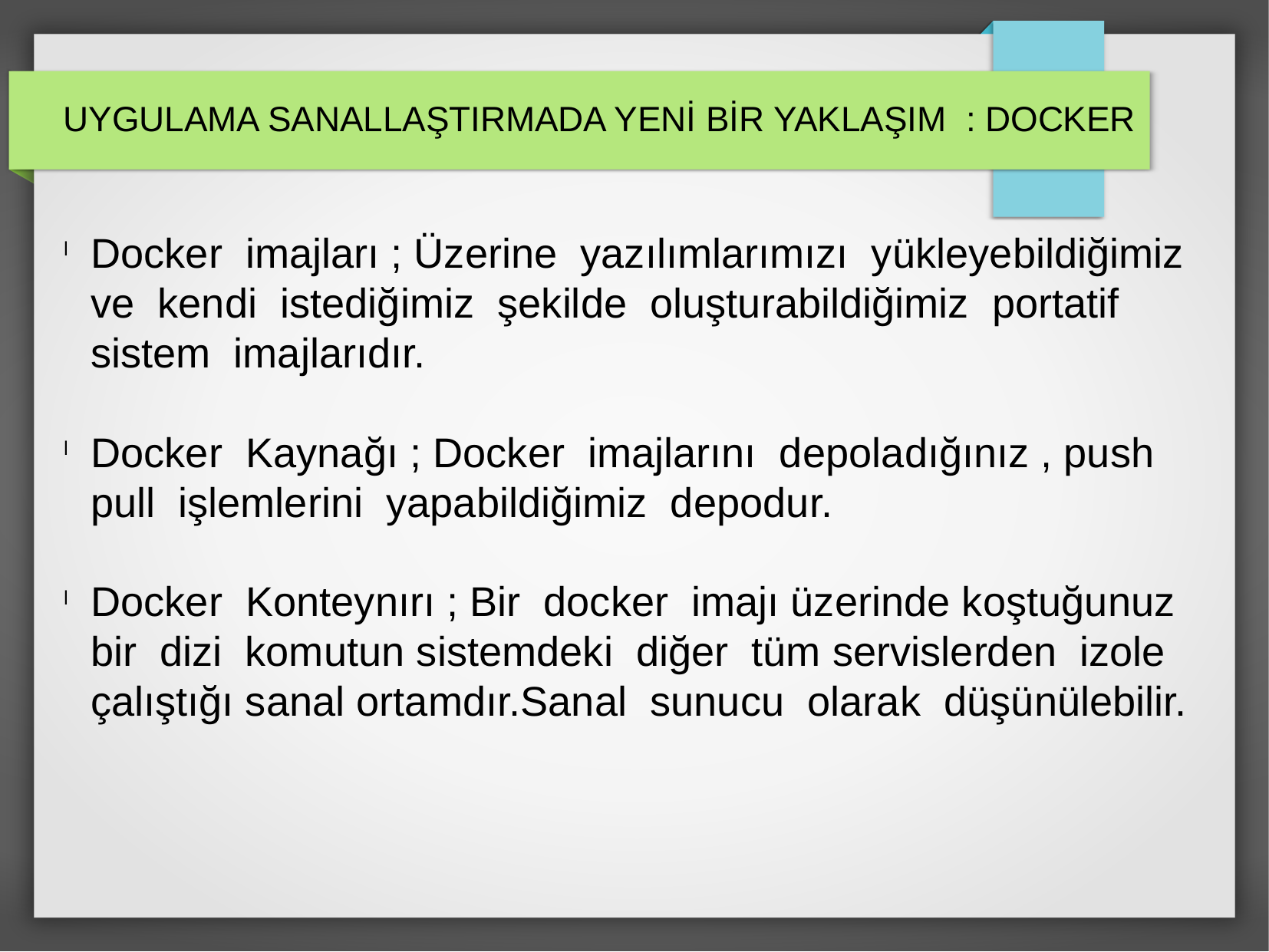

UYGULAMA SANALLAŞTIRMADA YENİ BİR YAKLAŞIM  : DOCKER
Docker  imajları ; Üzerine  yazılımlarımızı  yükleyebildiğimiz ve  kendi  istediğimiz  şekilde  oluşturabildiğimiz  portatif sistem  imajlarıdır.

Docker  Kaynağı ; Docker  imajlarını  depoladığınız , push  pull  işlemlerini  yapabildiğimiz  depodur.

Docker  Konteynırı ; Bir  docker  imajı üzerinde koştuğunuz bir  dizi  komutun sistemdeki  diğer  tüm servislerden  izole  çalıştığı sanal ortamdır.Sanal  sunucu  olarak  düşünülebilir.